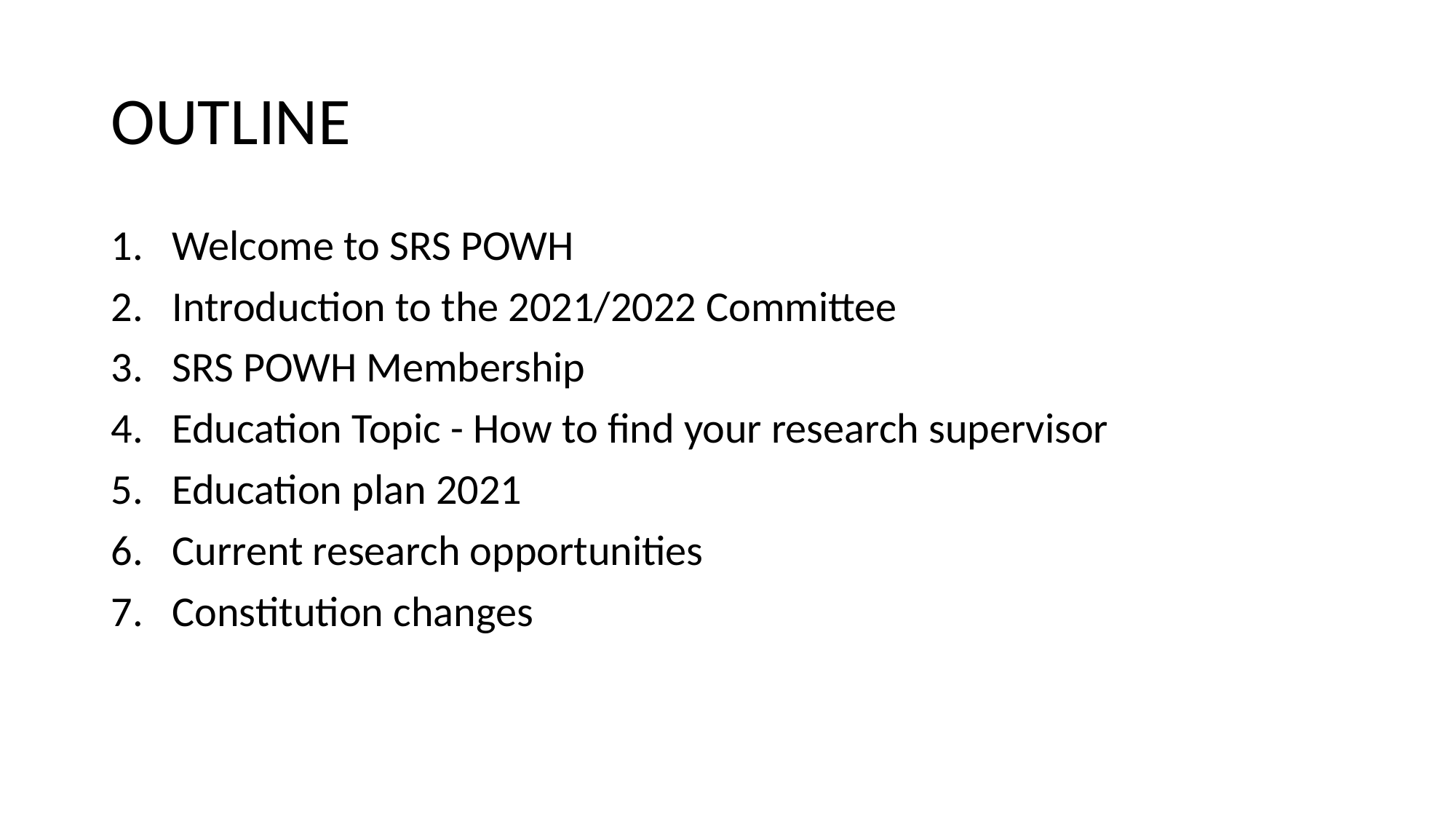

# OUTLINE
Welcome to SRS POWH
Introduction to the 2021/2022 Committee
SRS POWH Membership
Education Topic - How to find your research supervisor
Education plan 2021
Current research opportunities
Constitution changes